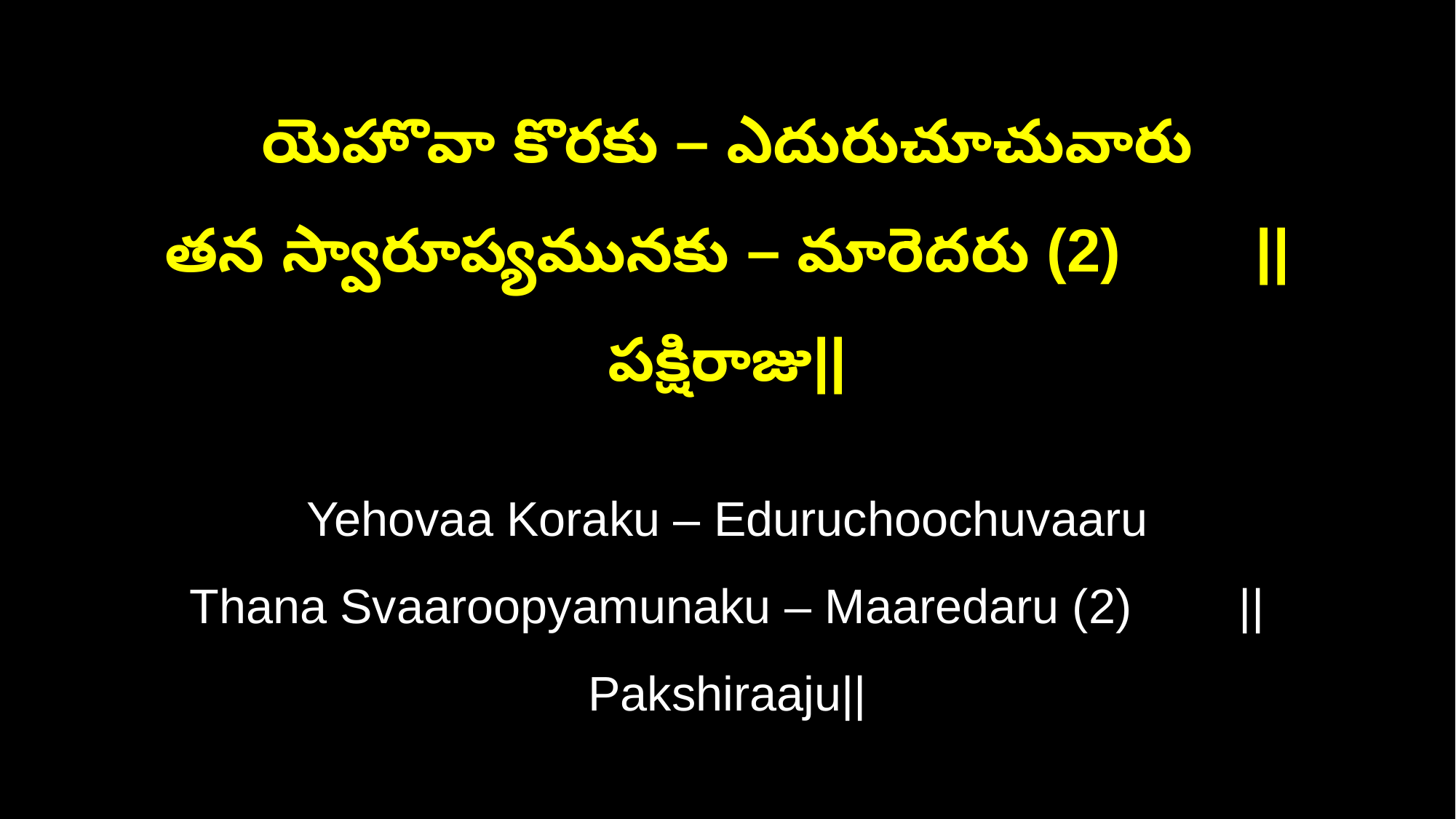

యెహొవా కొరకు – ఎదురుచూచువారు
తన స్వారూప్యమునకు – మారెదరు (2)        ||పక్షిరాజు||
Yehovaa Koraku – Eduruchoochuvaaru
Thana Svaaroopyamunaku – Maaredaru (2)        ||Pakshiraaju||